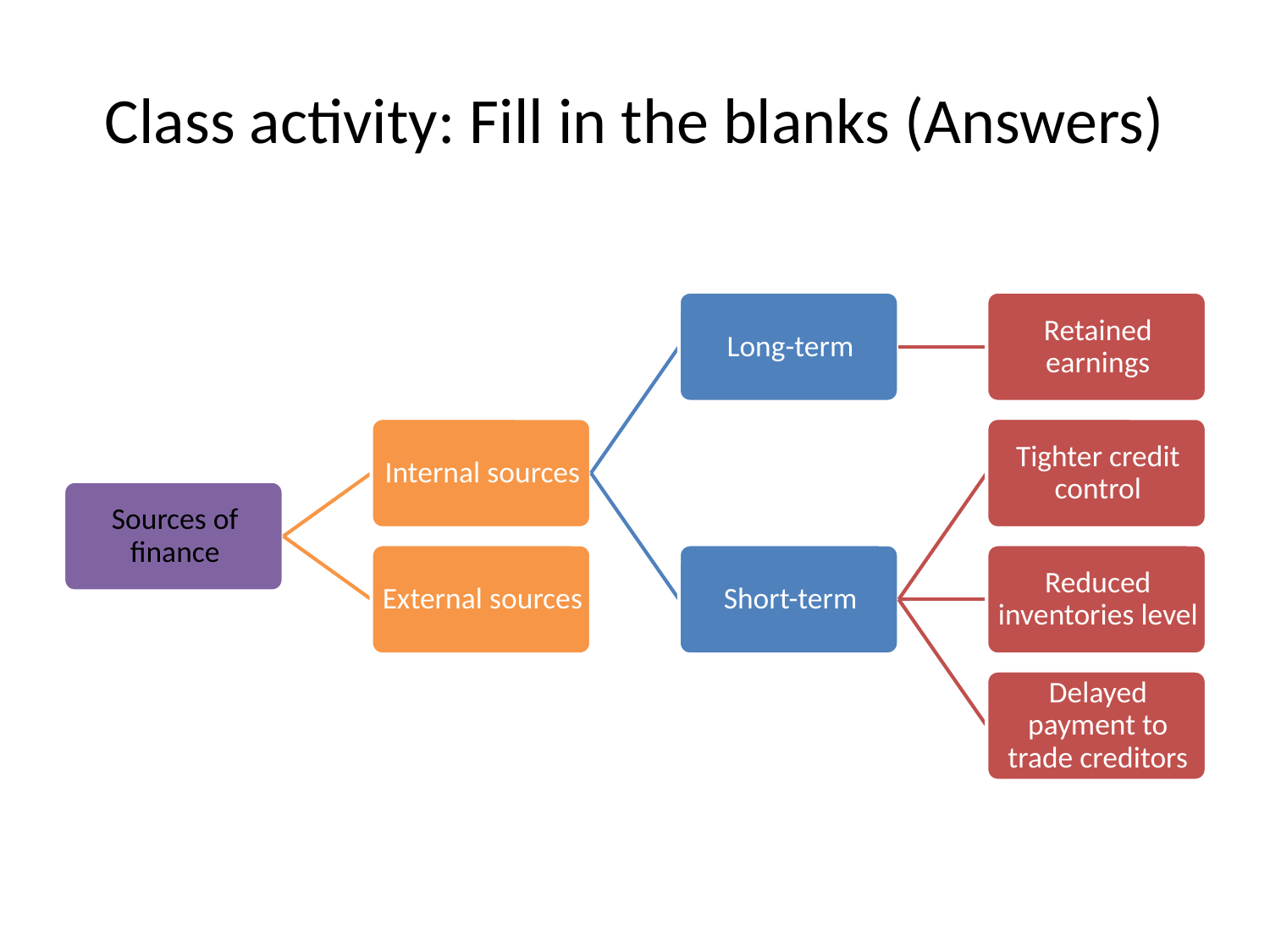

# Class activity: Fill in the blanks (Answers)
Sources of finance

Internal sources

Long-term

Retained earnings

Short-term

Tighter credit control

Reduced inventories level

Delayed payment to trade creditors

External sources